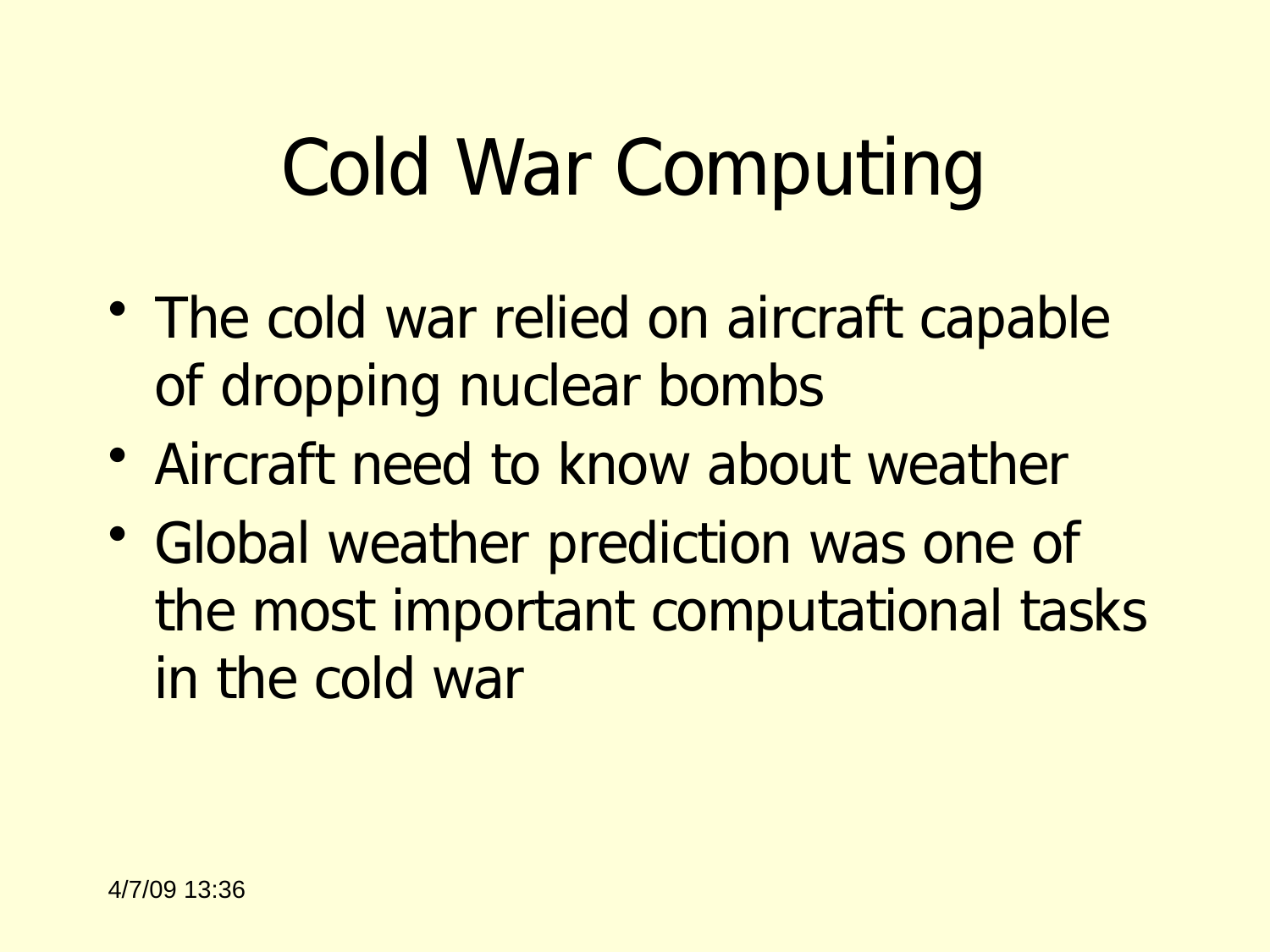

# Cold War Computing
The cold war relied on aircraft capable of dropping nuclear bombs
Aircraft need to know about weather
Global weather prediction was one of the most important computational tasks in the cold war
4/7/09 13:36